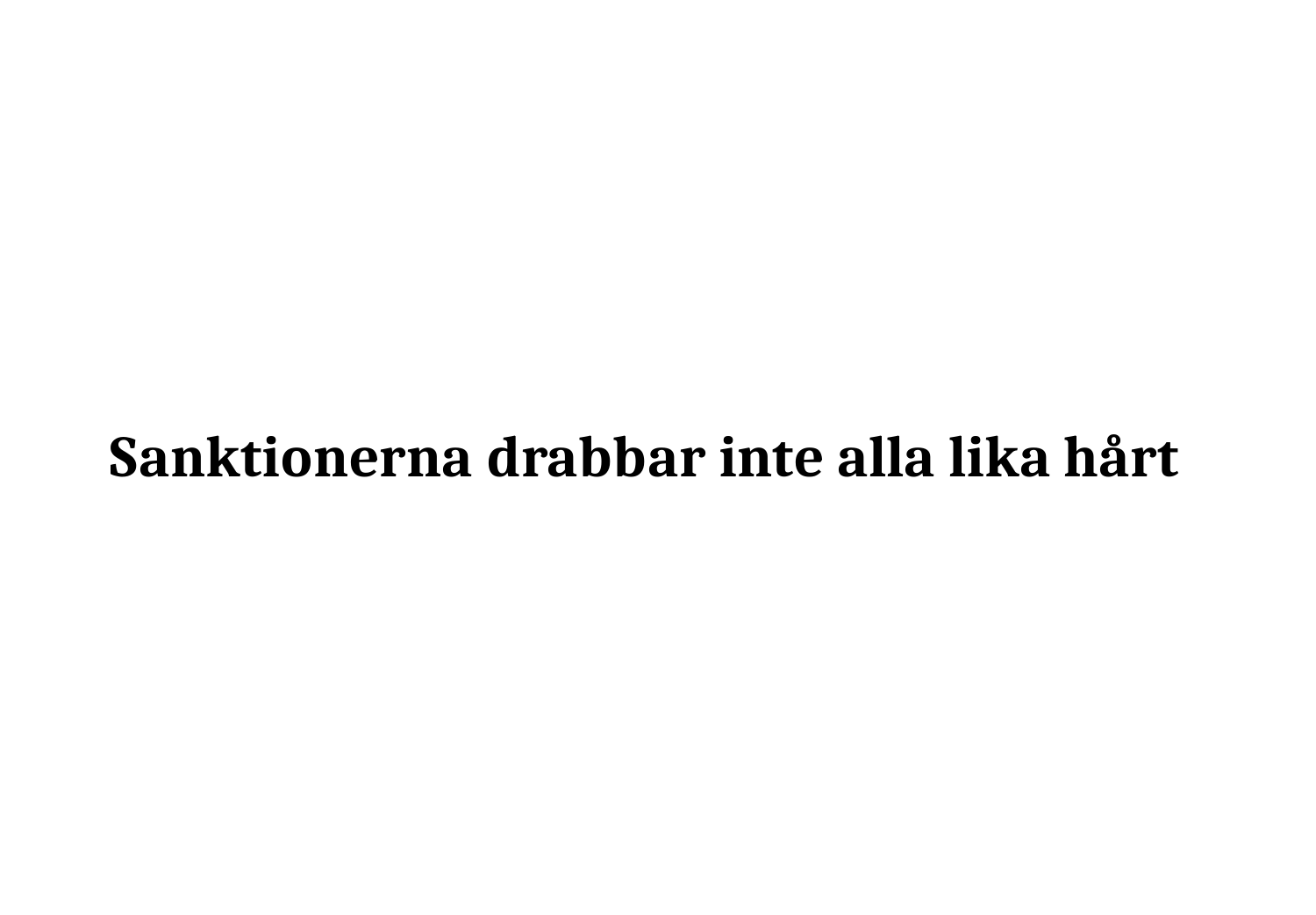

# Sanktionerna drabbar inte alla lika hårt